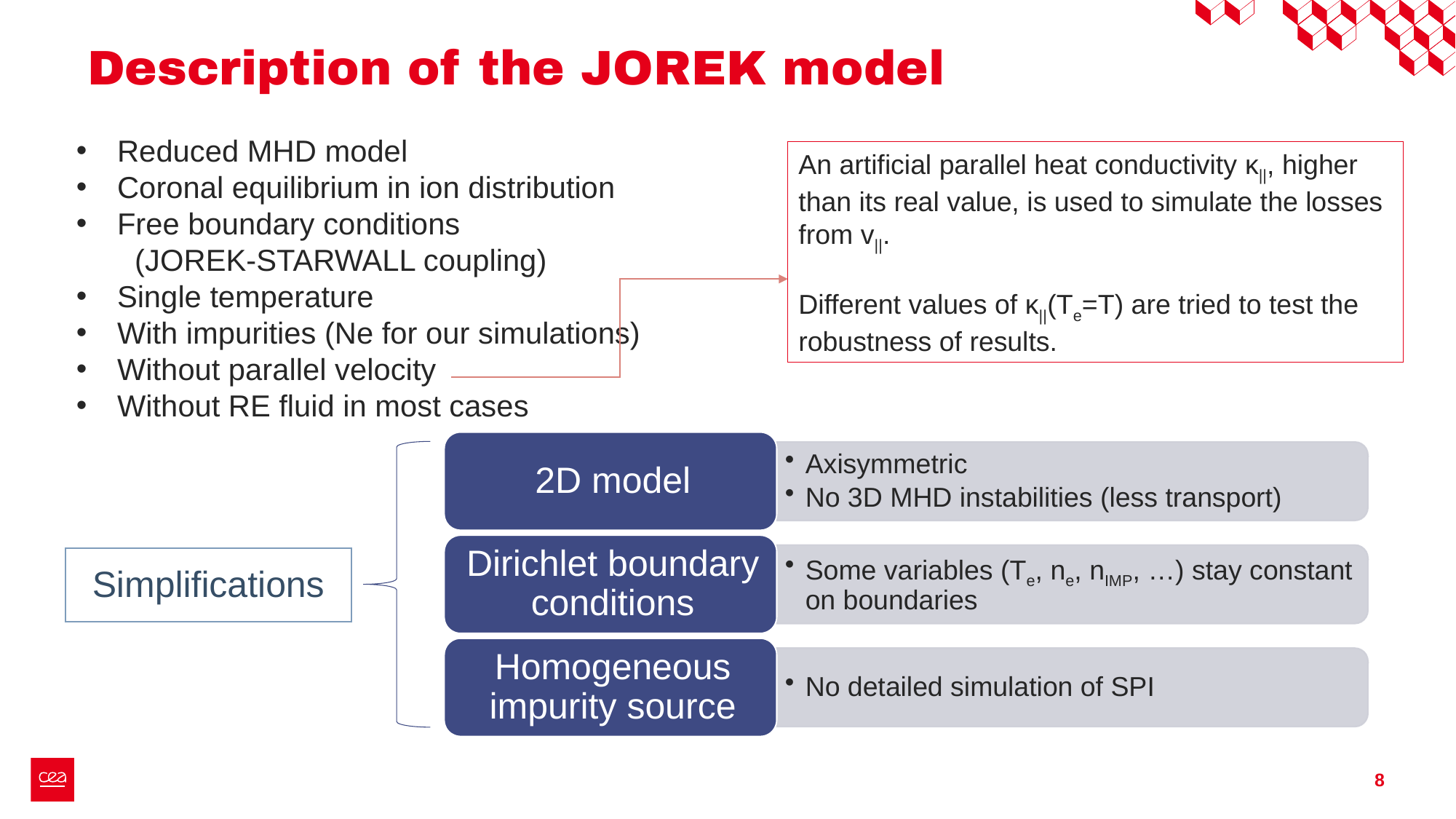

# Description of the JOREK model
Reduced MHD model
Coronal equilibrium in ion distribution
Free boundary conditions
       (JOREK-STARWALL coupling)
Single temperature
With impurities (Ne for our simulations)
Without parallel velocity
Without RE fluid in most cases
An artificial parallel heat conductivity κ||, higher than its real value, is used to simulate the losses from v||.

Different values of κ||(Te=T) are tried to test the robustness of results.
Axisymmetric
No 3D MHD instabilities (less transport)
2D model
Some variables (Te, ne, nIMP, …) stay constant on boundaries
Dirichlet boundary conditions
No detailed simulation of SPI
Homogeneous impurity source

Simplifications
8